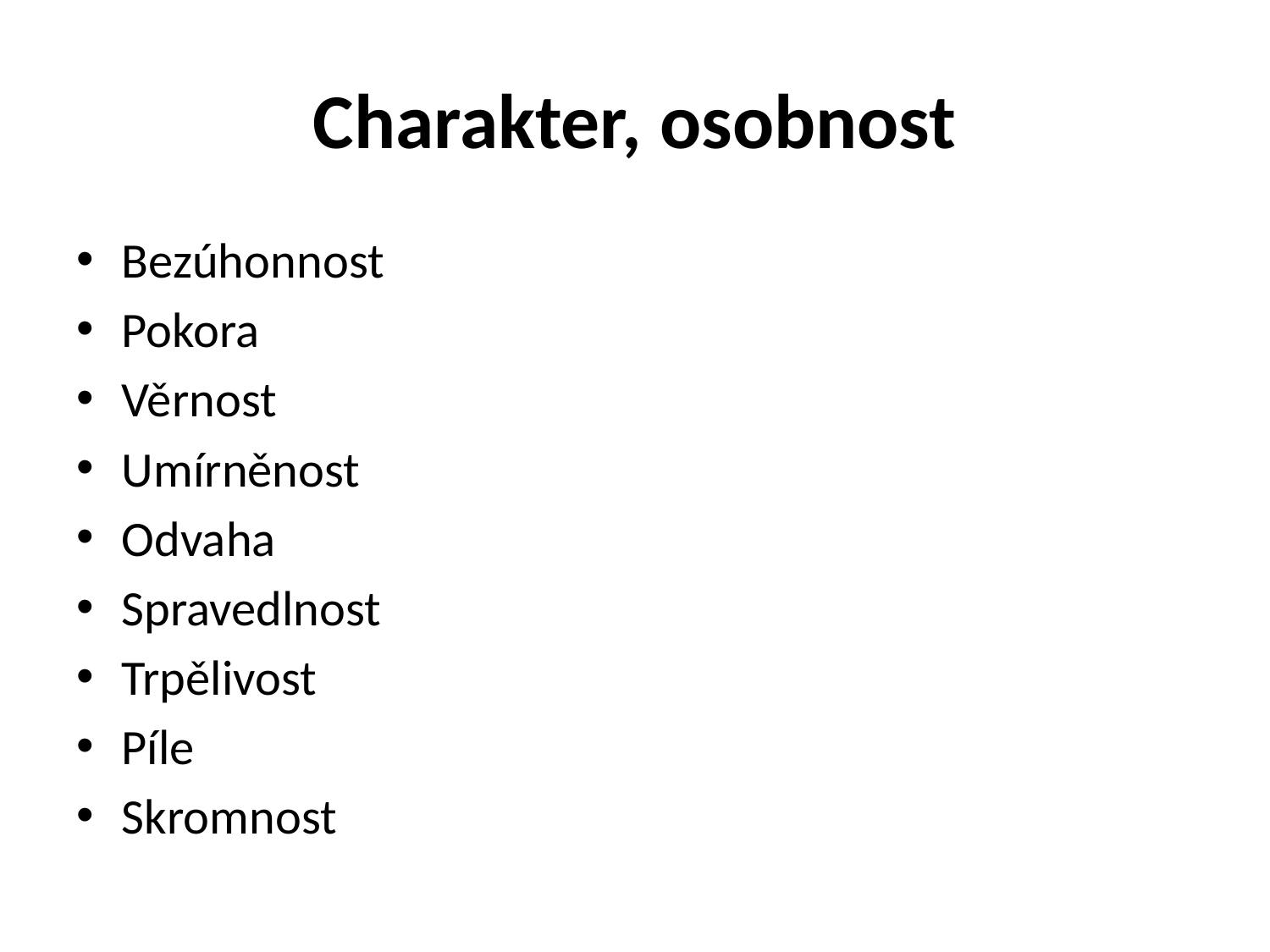

# Charakter, osobnost
Bezúhonnost
Pokora
Věrnost
Umírněnost
Odvaha
Spravedlnost
Trpělivost
Píle
Skromnost